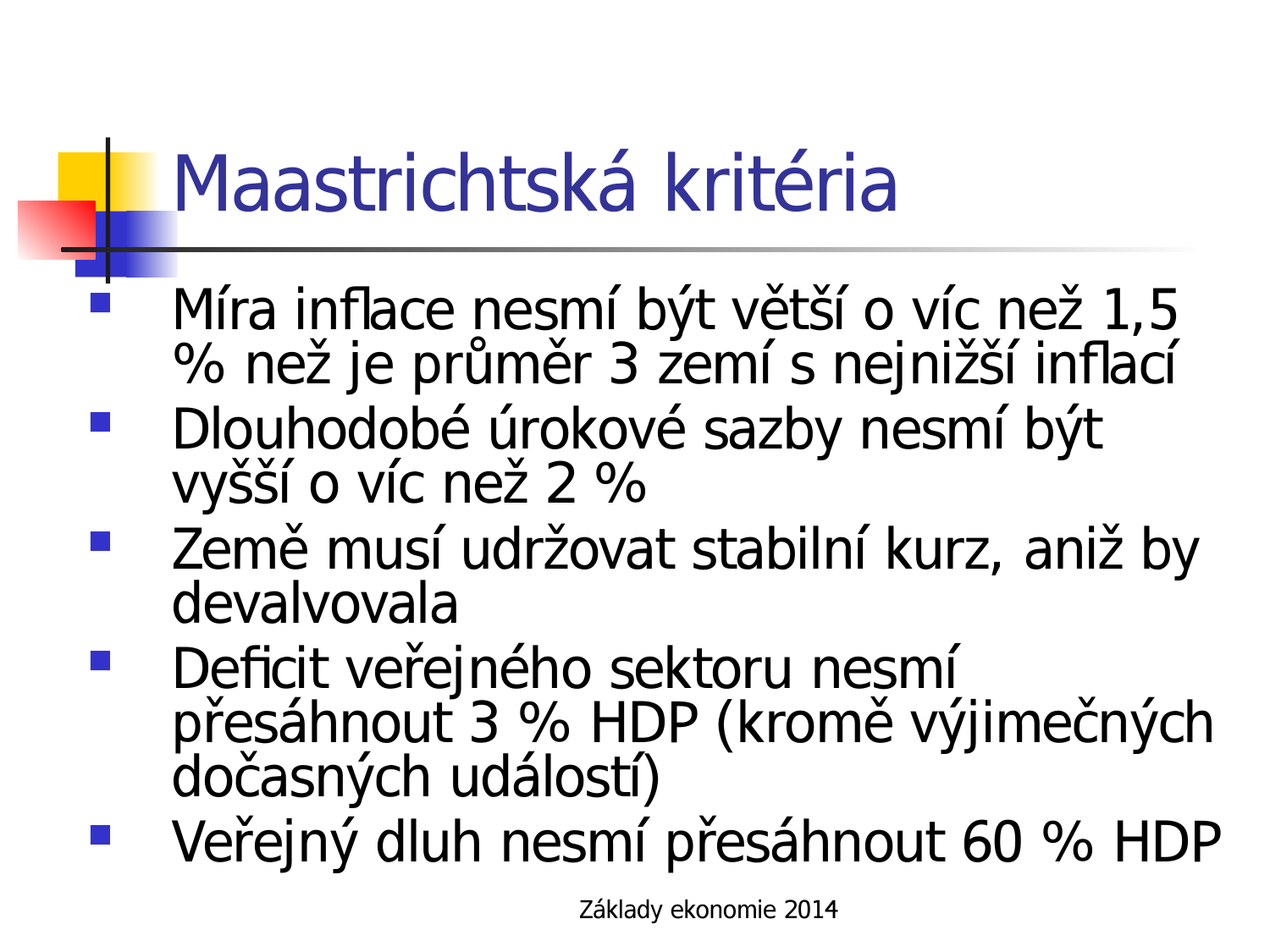

# Maastrichtská kritéria
Míra inflace nesmí být větší o víc než 1,5 % než je průměr 3 zemí s nejnižší inflací
Dlouhodobé úrokové sazby nesmí být vyšší o víc než 2 %
Země musí udržovat stabilní kurz, aniž by devalvovala
Deficit veřejného sektoru nesmí přesáhnout 3 % HDP (kromě výjimečných dočasných událostí)
Veřejný dluh nesmí přesáhnout 60 % HDP
Základy ekonomie 2014